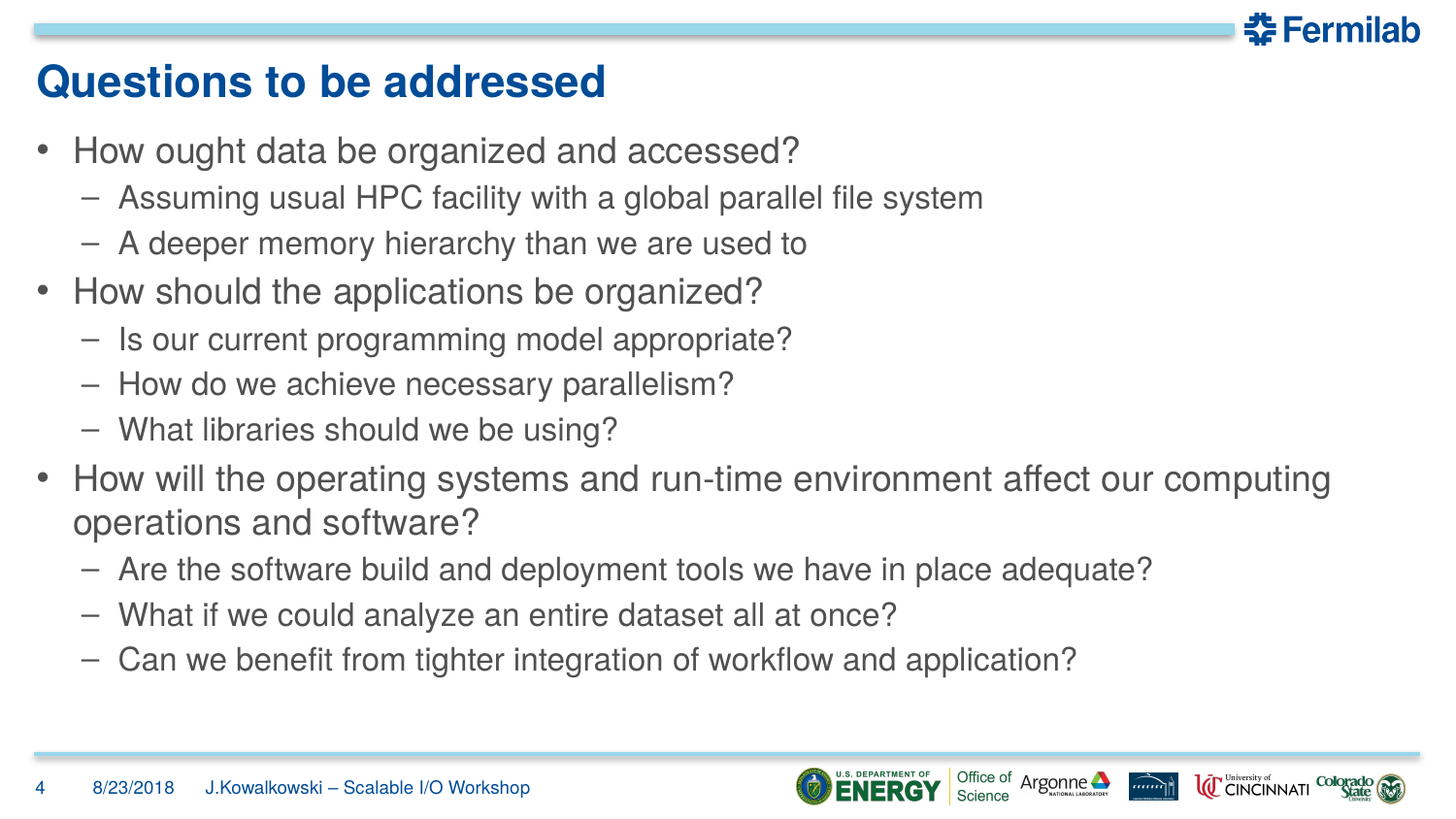

# Questions to be addressed
How ought data be organized and accessed?
Assuming usual HPC facility with a global parallel file system
A deeper memory hierarchy than we are used to
How should the applications be organized?
Is our current programming model appropriate?
How do we achieve necessary parallelism?
What libraries should we be using?
How will the operating systems and run-time environment affect our computing operations and software?
Are the software build and deployment tools we have in place adequate?
What if we could analyze an entire dataset all at once?
Can we benefit from tighter integration of workflow and application?
4
8/23/2018
J.Kowalkowski – Scalable I/O Workshop